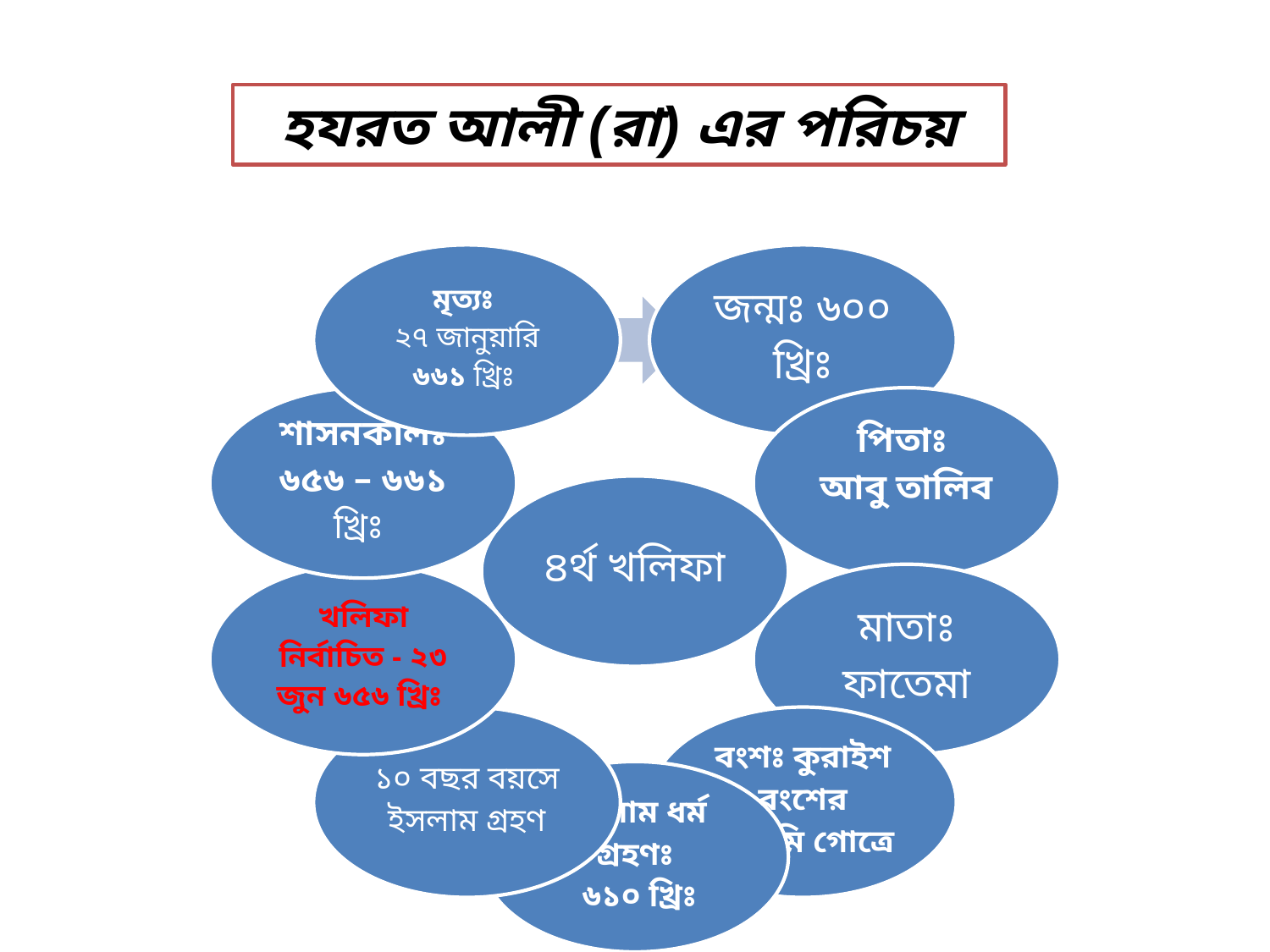

হযরত আলী (রা) এর পরিচয়
৪র্থ খলিফা
জন্মঃ ৬০০ খ্রিঃ
মাতাঃ ফাতেমা
ইসলাম ধর্ম গ্রহণঃ
 ৬১০ খ্রিঃ
মৃত্যঃ
২৭ জানুয়ারি ৬৬১ খ্রিঃ
পিতাঃ
আবু তালিব
শাসনকালঃ
৬৫৬ – ৬৬১ খ্রিঃ
খলিফা নির্বাচিত - ২৩ জুন ৬৫৬ খ্রিঃ